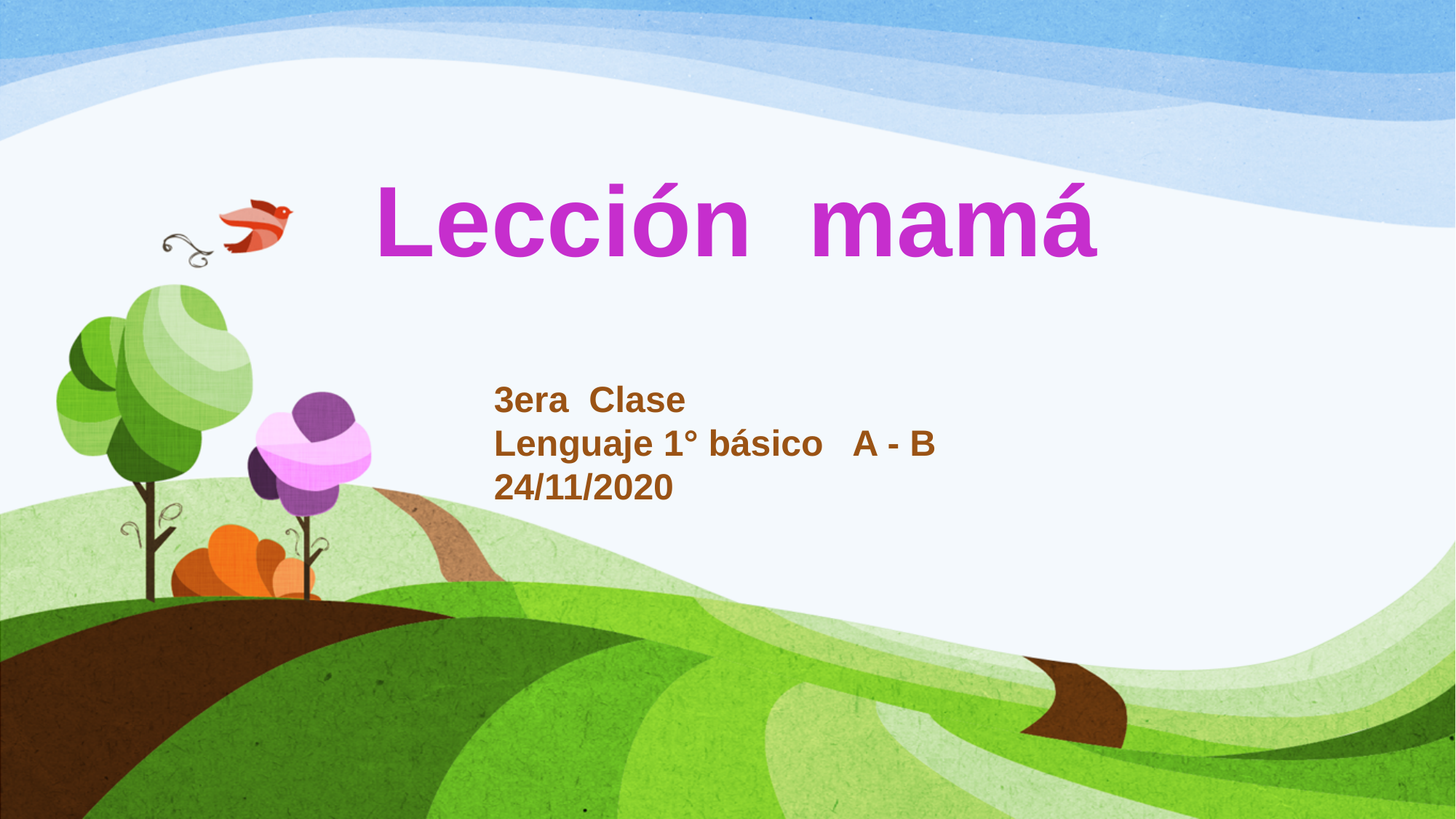

# Lección  mamá
3era  Clase
Lenguaje 1° básico   A - B
24/11/2020